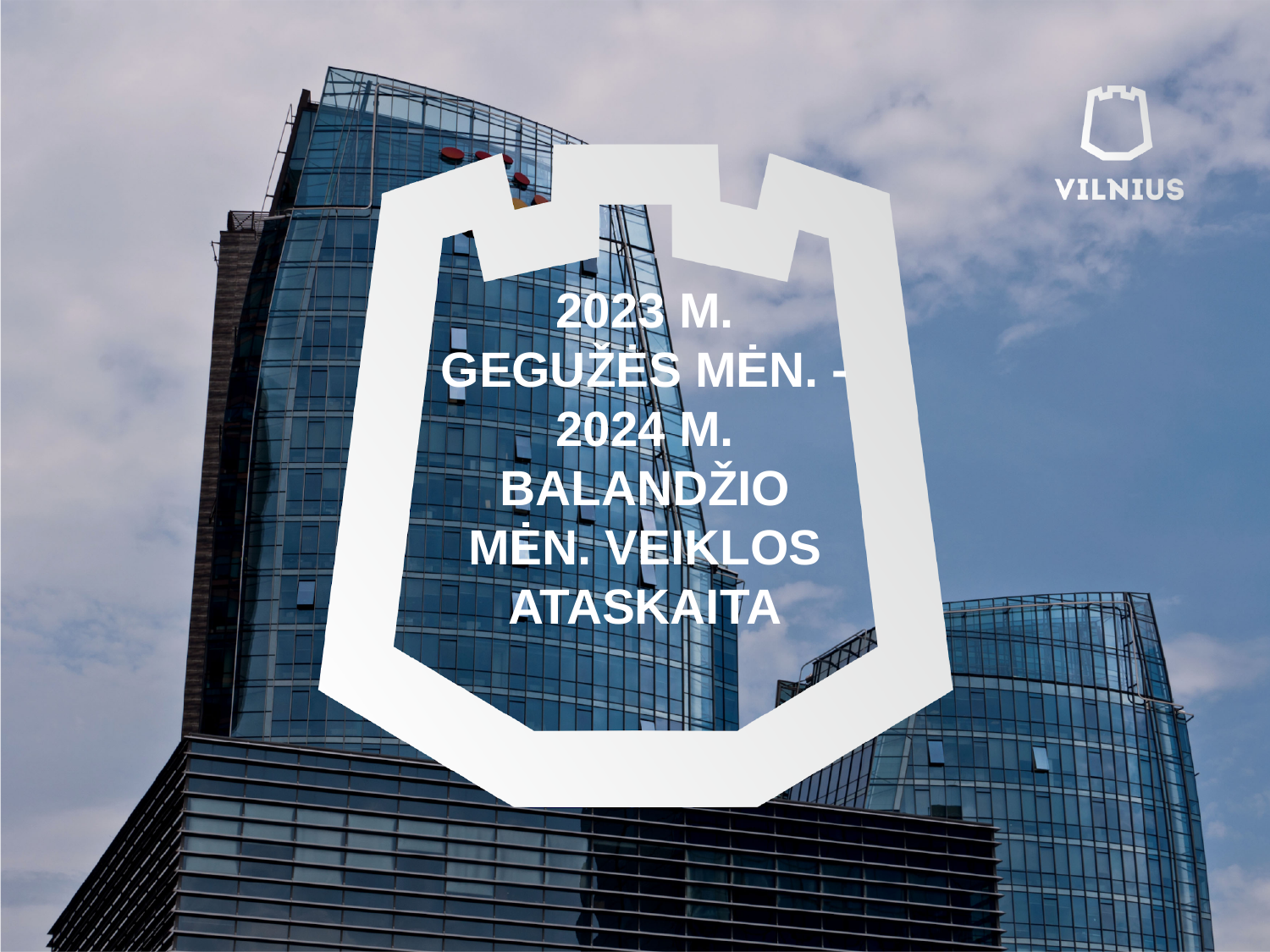

# 2023 M. GEGUŽĖS MĖN. - 2024 M. BALANDŽIO MĖN. VEIKLOS ATASKAITA